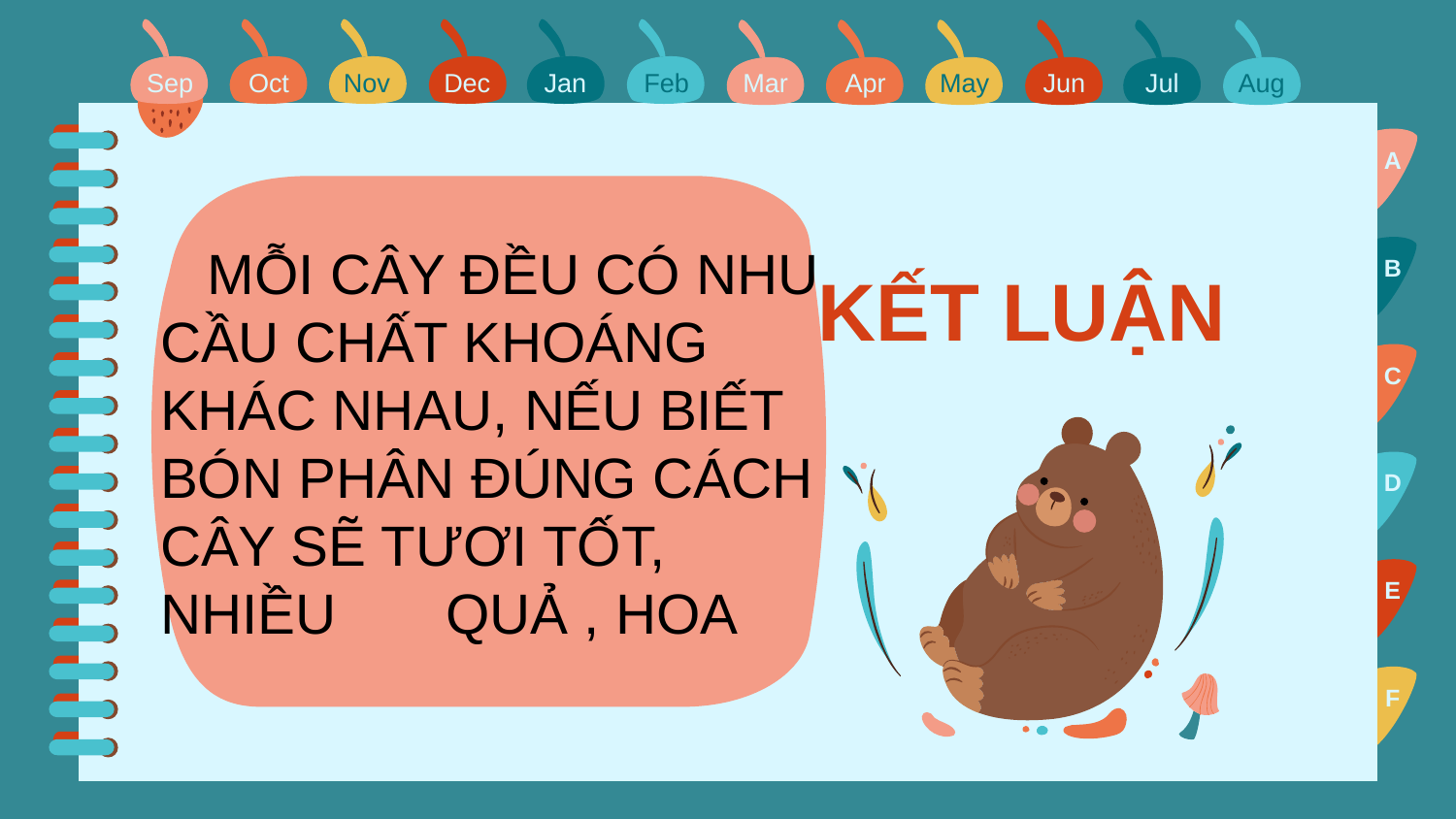

Sep

Oct
Nov
Dec
Jan
Feb
Mar
Apr
May
Jun
Jul
Aug
A
   MỖI CÂY ĐỀU CÓ NHU CẦU CHẤT KHOÁNG KHÁC NHAU, NẾU BIẾT BÓN PHÂN ĐÚNG CÁCH CÂY SẼ TƯƠI TỐT, NHIỀU       QUẢ , HOA
# KẾT LUẬN
B
C

D
E
F